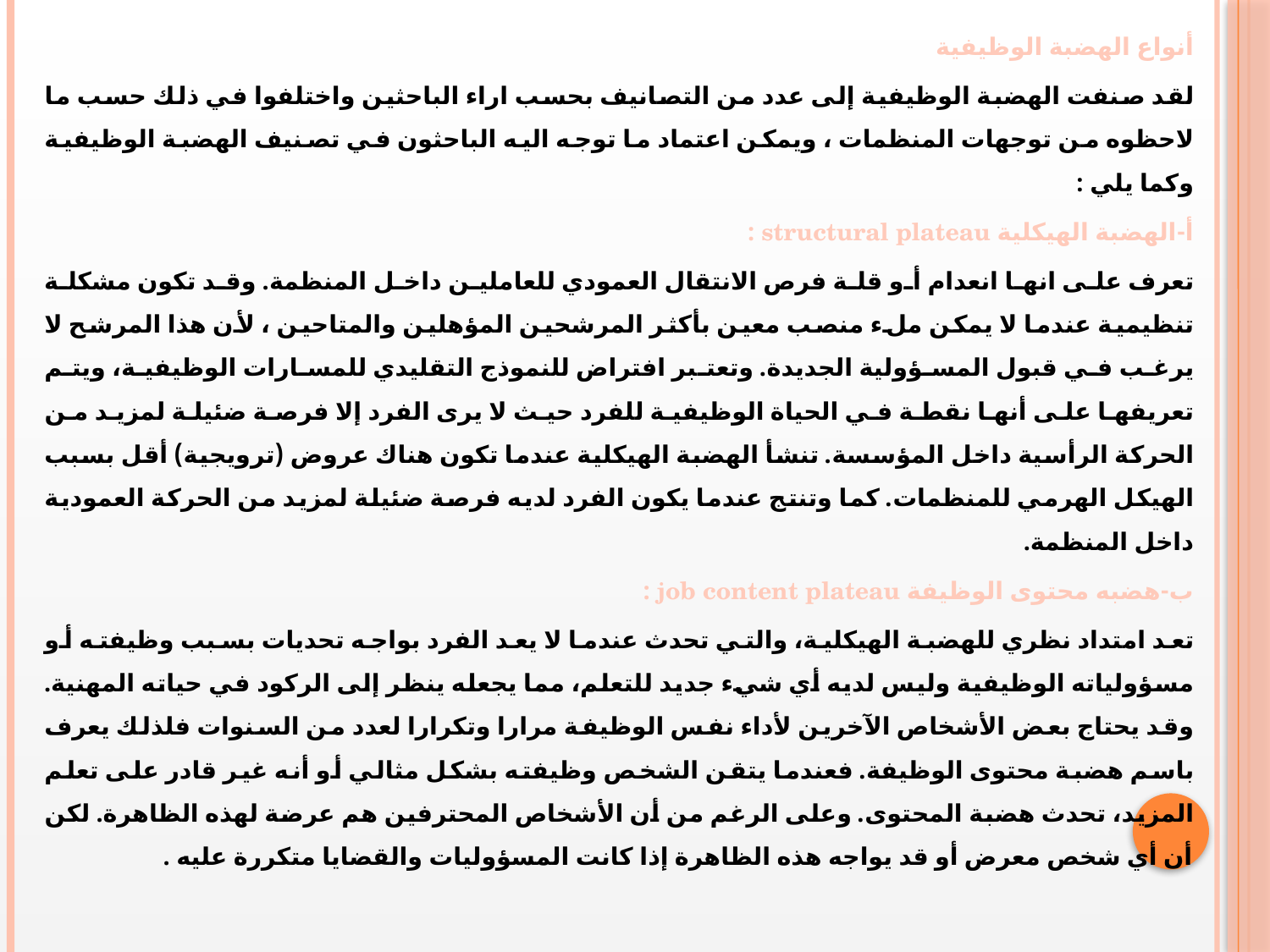

أنواع الهضبة الوظيفية
لقد صنفت الهضبة الوظيفية إلى عدد من التصانيف بحسب اراء الباحثين واختلفوا في ذلك حسب ما لاحظوه من توجهات المنظمات ، ويمكن اعتماد ما توجه اليه الباحثون في تصنيف الهضبة الوظيفية وكما يلي :
‌أ-الهضبة الهيكلية structural plateau :
تعرف على انها انعدام أو قلة فرص الانتقال العمودي للعاملين داخل المنظمة. وقد تكون مشكلة تنظيمية عندما لا يمكن ملء منصب معين بأكثر المرشحين المؤهلين والمتاحين ، لأن هذا المرشح لا يرغب في قبول المسؤولية الجديدة. وتعتبر افتراض للنموذج التقليدي للمسارات الوظيفية، ويتم تعريفها على أنها نقطة في الحياة الوظيفية للفرد حيث لا يرى الفرد إلا فرصة ضئيلة لمزيد من الحركة الرأسية داخل المؤسسة. تنشأ الهضبة الهيكلية عندما تكون هناك عروض (ترويجية) أقل بسبب الهيكل الهرمي للمنظمات. كما وتنتج عندما يكون الفرد لديه فرصة ضئيلة لمزيد من الحركة العمودية داخل المنظمة.
‌ب-هضبه محتوى الوظيفة job content plateau :
تعد امتداد نظري للهضبة الهيكلية، والتي تحدث عندما لا يعد الفرد بواجه تحديات بسبب وظيفته أو مسؤولياته الوظيفية وليس لديه أي شيء جديد للتعلم، مما يجعله ينظر إلى الركود في حياته المهنية. وقد يحتاج بعض الأشخاص الآخرين لأداء نفس الوظيفة مرارا وتكرارا لعدد من السنوات فلذلك يعرف باسم هضبة محتوى الوظيفة. فعندما يتقن الشخص وظيفته بشكل مثالي أو أنه غير قادر على تعلم المزيد، تحدث هضبة المحتوى. وعلى الرغم من أن الأشخاص المحترفين هم عرضة لهذه الظاهرة. لكن أن أي شخص معرض أو قد يواجه هذه الظاهرة إذا كانت المسؤوليات والقضايا متكررة عليه .